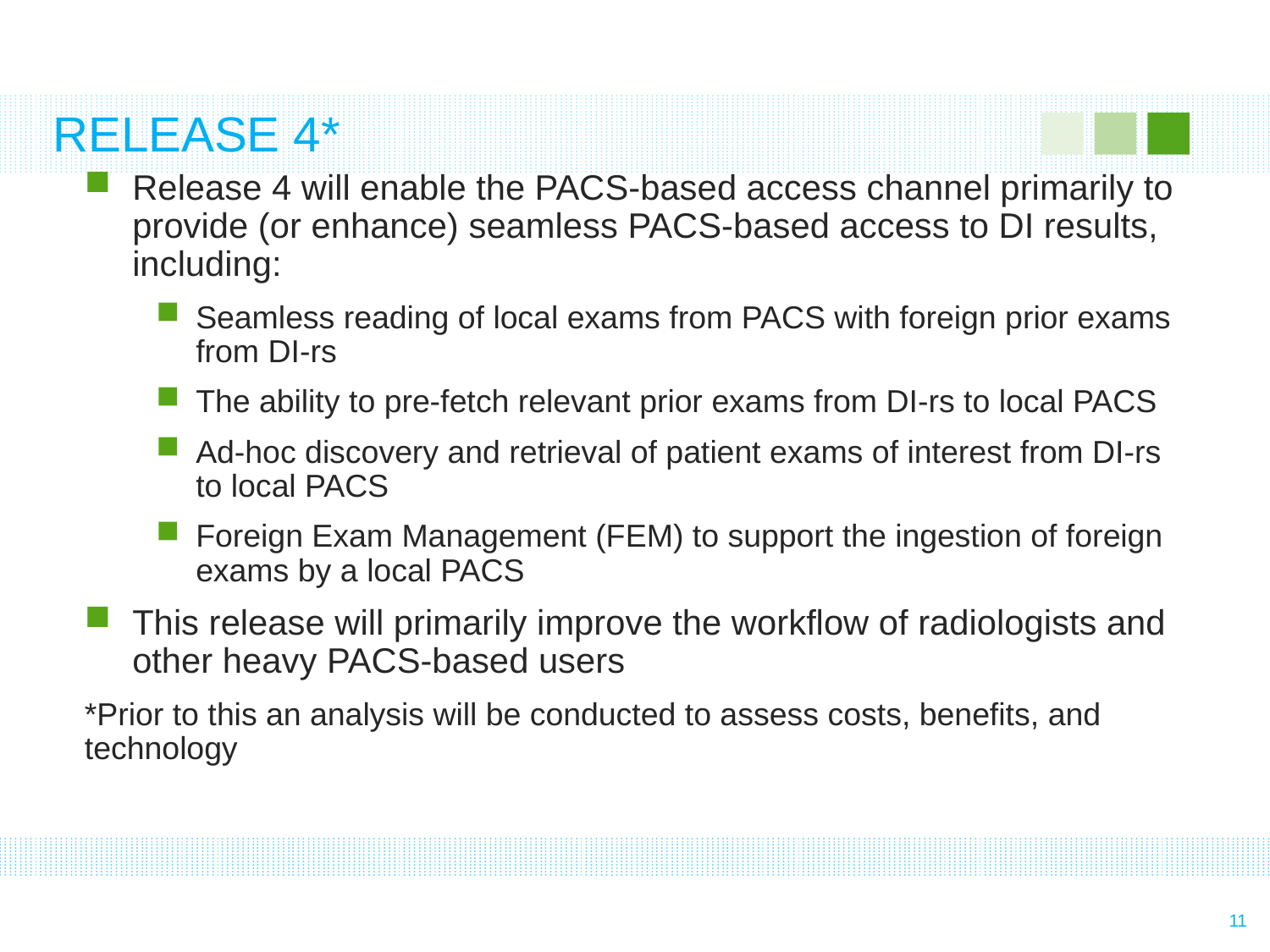

# RELEASE 4*
Release 4 will enable the PACS-based access channel primarily to provide (or enhance) seamless PACS-based access to DI results, including:
Seamless reading of local exams from PACS with foreign prior exams from DI-rs
The ability to pre-fetch relevant prior exams from DI-rs to local PACS
Ad-hoc discovery and retrieval of patient exams of interest from DI-rs to local PACS
Foreign Exam Management (FEM) to support the ingestion of foreign exams by a local PACS
This release will primarily improve the workflow of radiologists and other heavy PACS-based users
*Prior to this an analysis will be conducted to assess costs, benefits, and technology

11